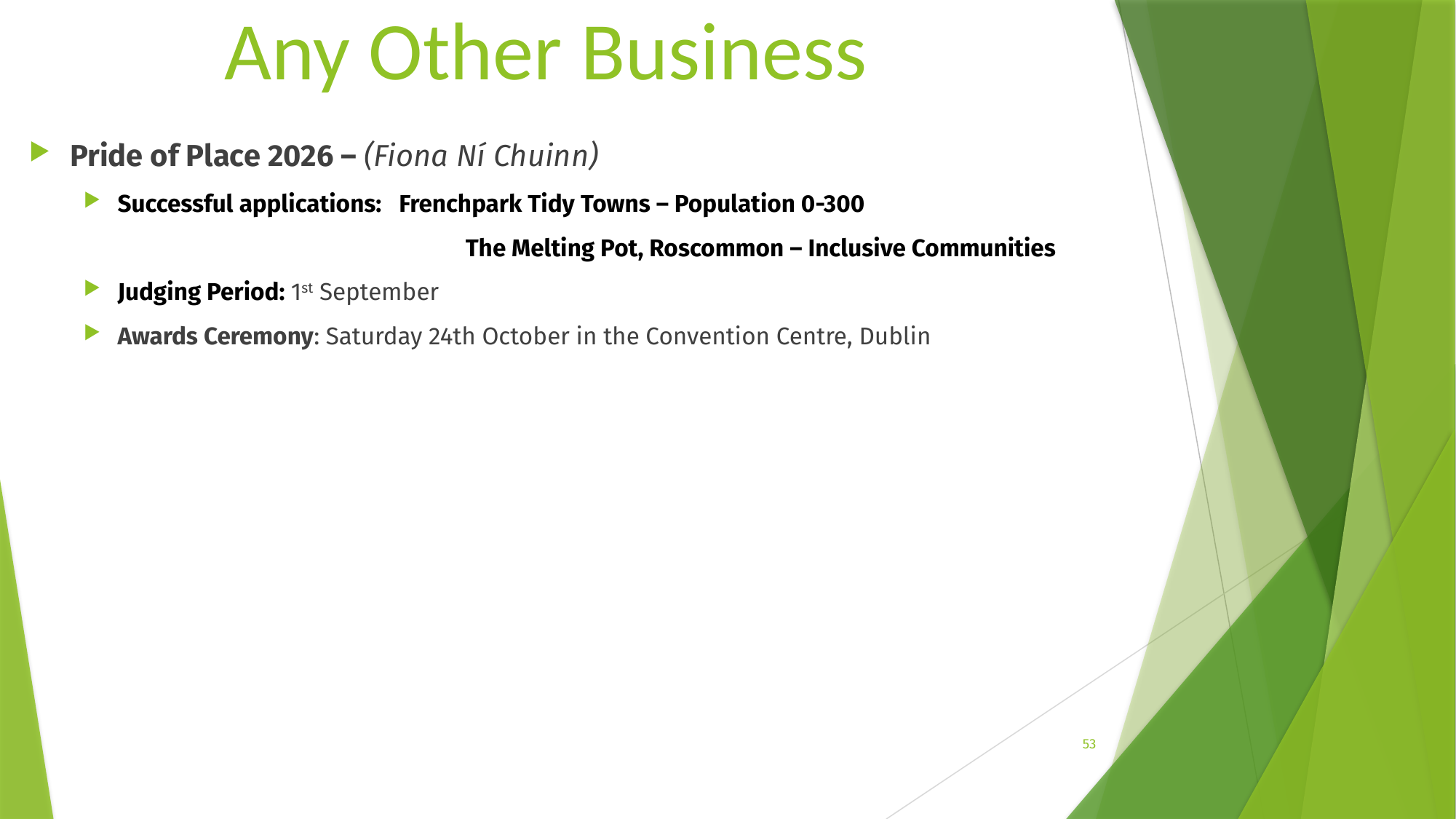

# Any Other Business

Pride of Place 2026 – (Fiona Ní Chuinn)
Successful applications:   Frenchpark Tidy Towns – Population 0-300
	The Melting Pot, Roscommon – Inclusive Communities
Judging Period: 1st September
Awards Ceremony: Saturday 24th October in the Convention Centre, Dublin

53